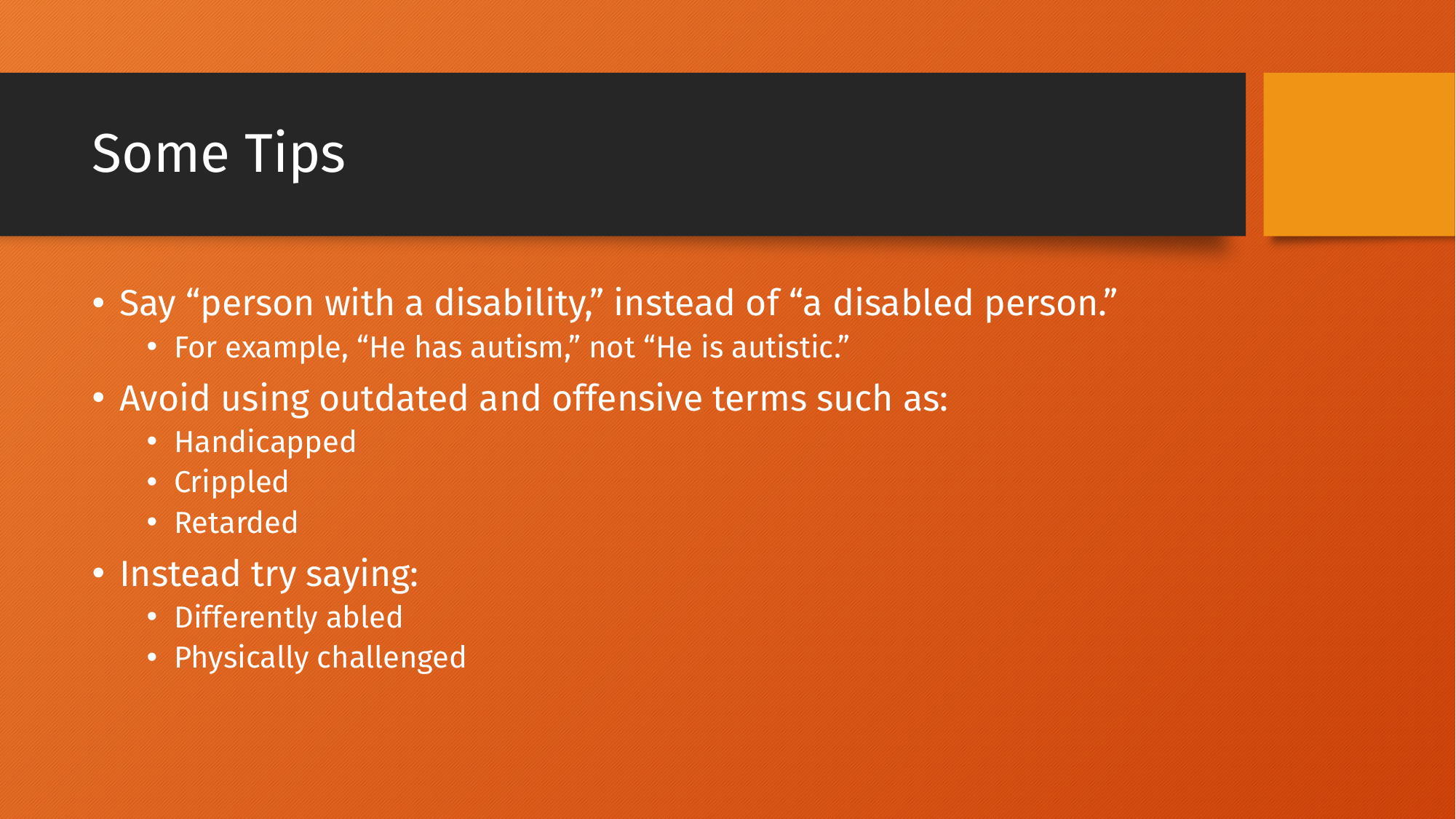

# Some Tips
Say “person with a disability,” instead of “a disabled person.”
For example, “He has autism,” not “He is autistic.”
Avoid using outdated and offensive terms such as:
Handicapped
Crippled
Retarded
Instead try saying:
Differently abled
Physically challenged